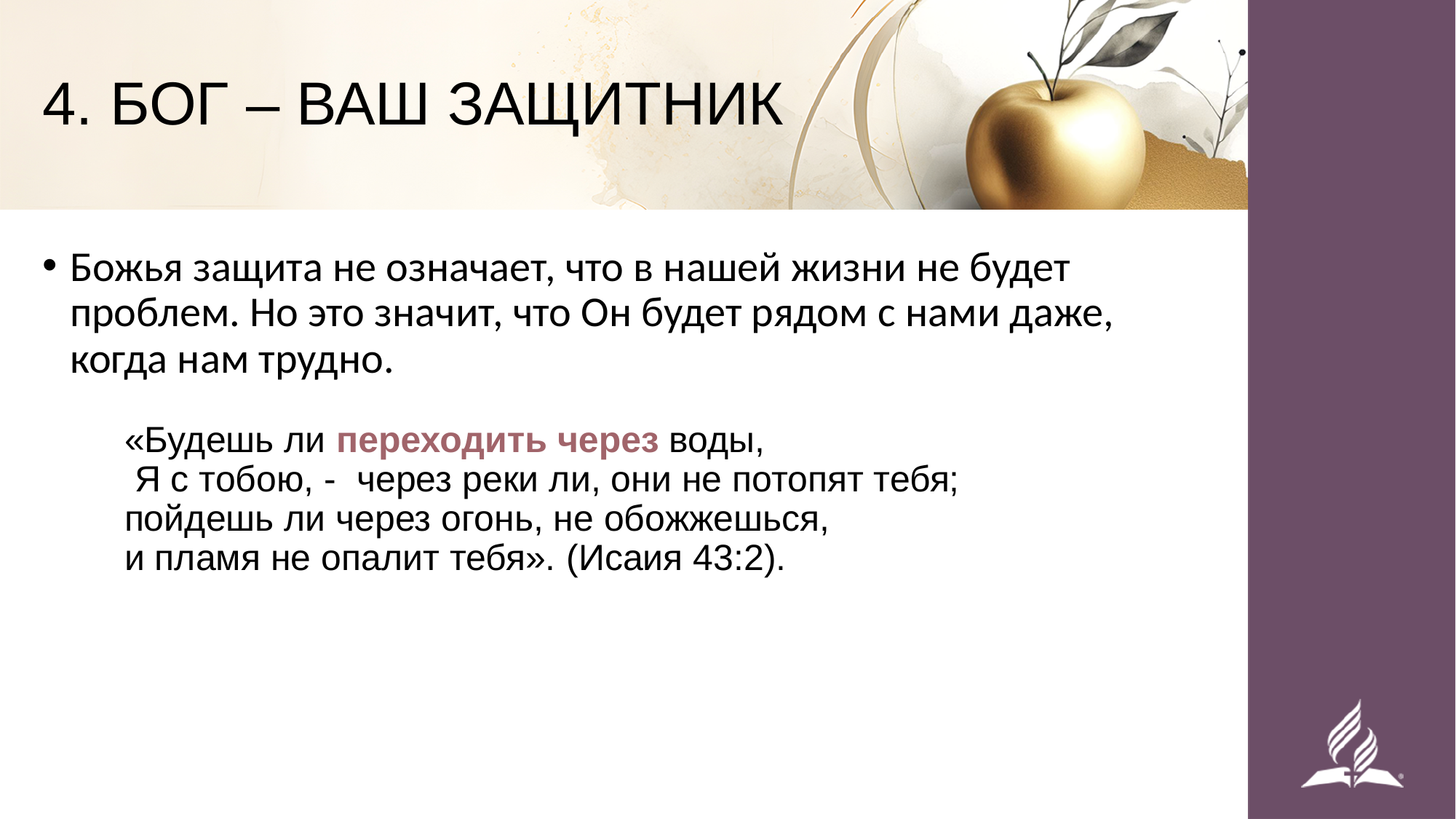

# 4. БОГ – ВАШ ЗАЩИТНИК
Божья защита не означает, что в нашей жизни не будет проблем. Но это значит, что Он будет рядом с нами даже, когда нам трудно.

«Будешь ли переходить через воды,
 Я с тобою, -  через реки ли, они не потопят тебя;
пойдешь ли через огонь, не обожжешься,
и пламя не опалит тебя». (Исаия 43:2).